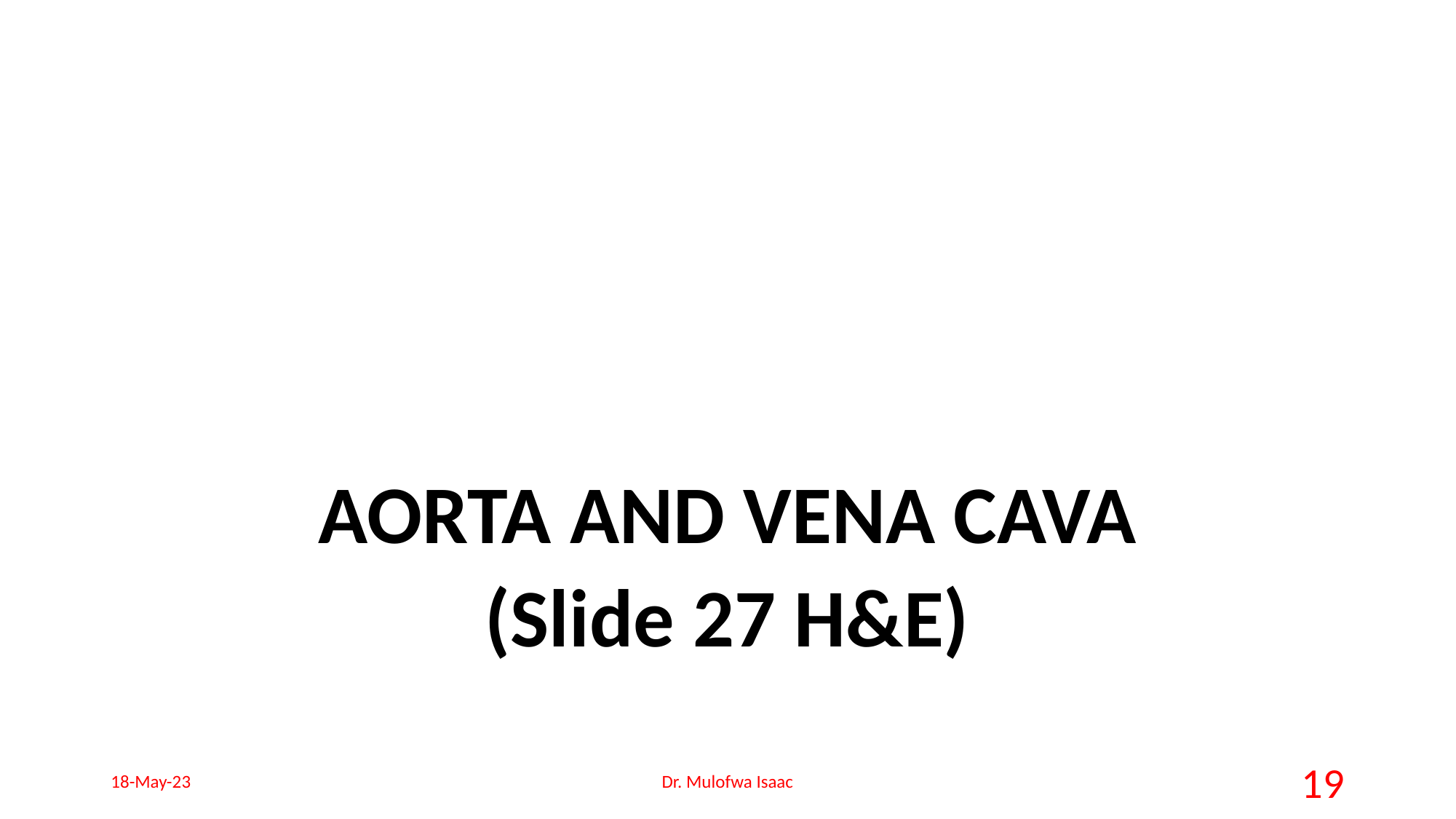

AORTA AND VENA CAVA
(Slide 27 H&E)
18-May-23
Dr. Mulofwa Isaac
19